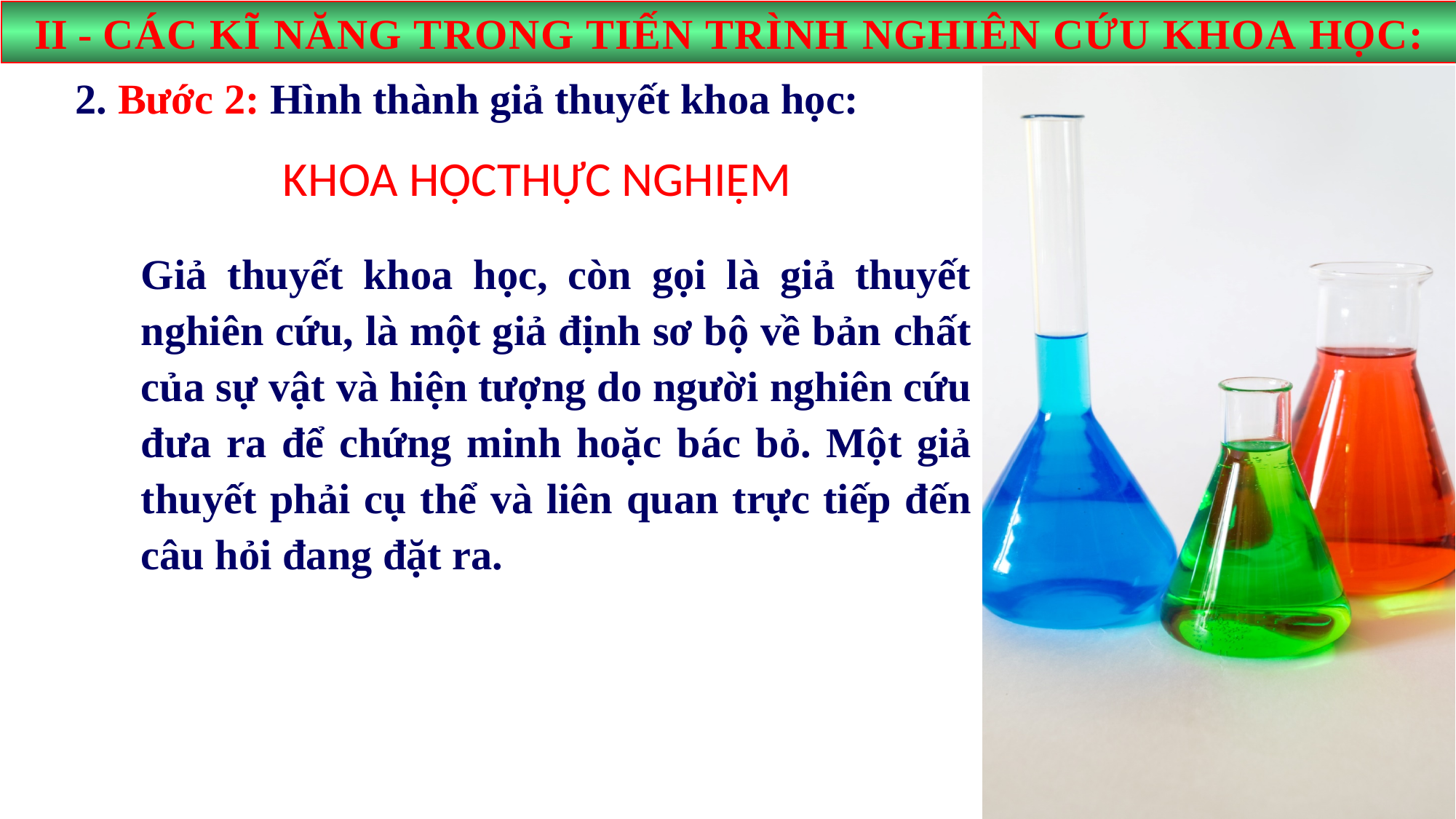

II - CÁC KĨ NĂNG TRONG TIẾN TRÌNH NGHIÊN CỨU KHOA HỌC:
2. Bước 2: Hình thành giả thuyết khoa học:

KHOA HỌCTHỰC NGHIỆM
Giả thuyết khoa học, còn gọi là giả thuyết nghiên cứu, là một giả định sơ bộ về bản chất của sự vật và hiện tượng do người nghiên cứu đưa ra để chứng minh hoặc bác bỏ. Một giả thuyết phải cụ thể và liên quan trực tiếp đến câu hỏi đang đặt ra.